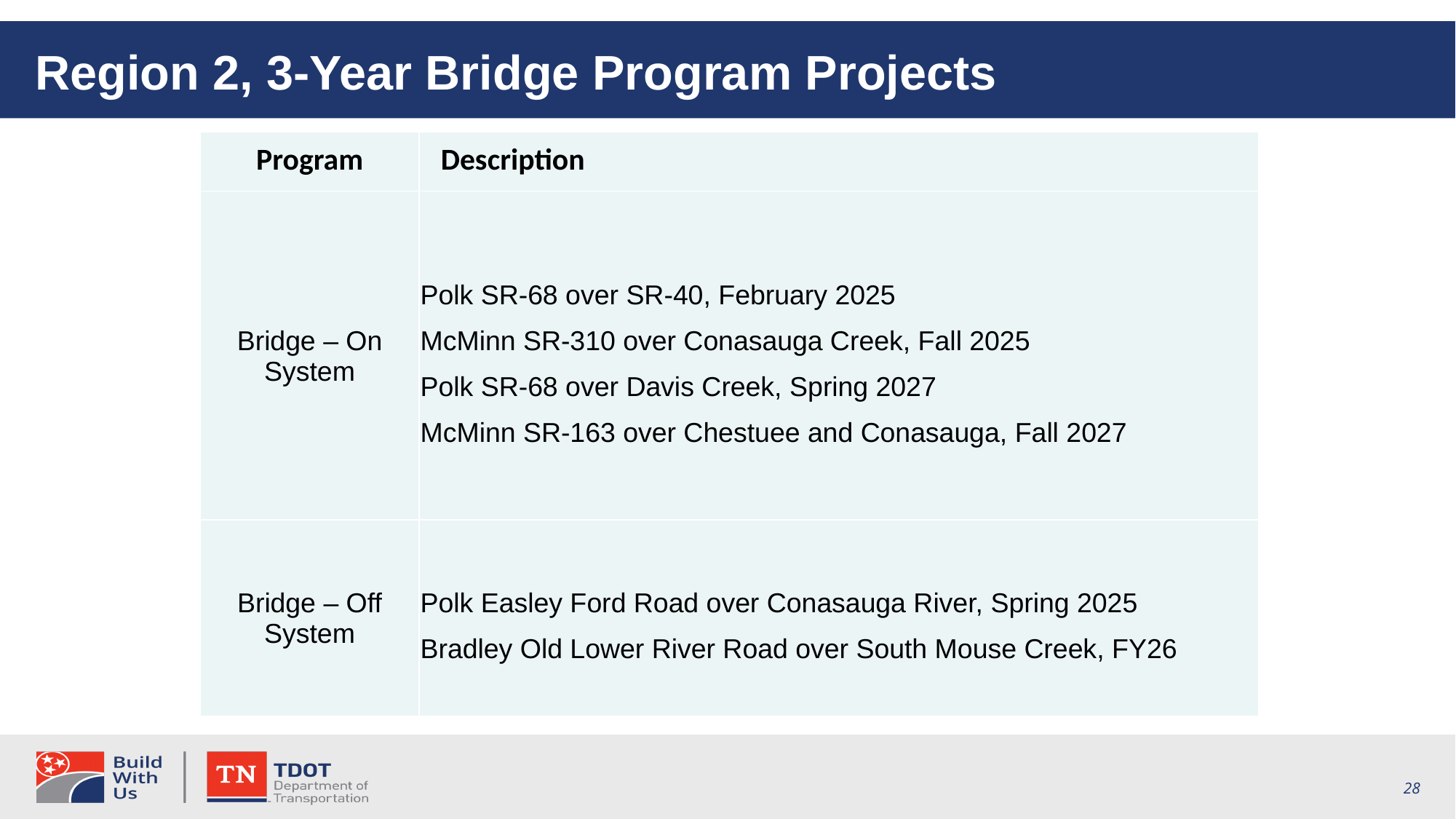

# Region 2, 3-Year Bridge Program Projects
| Program | Description |
| --- | --- |
| Bridge – On System | Polk SR-68 over SR-40, February 2025 McMinn SR-310 over Conasauga Creek, Fall 2025 Polk SR-68 over Davis Creek, Spring 2027 McMinn SR-163 over Chestuee and Conasauga, Fall 2027 |
| Bridge – Off System | Polk Easley Ford Road over Conasauga River, Spring 2025 Bradley Old Lower River Road over South Mouse Creek, FY26 |
28